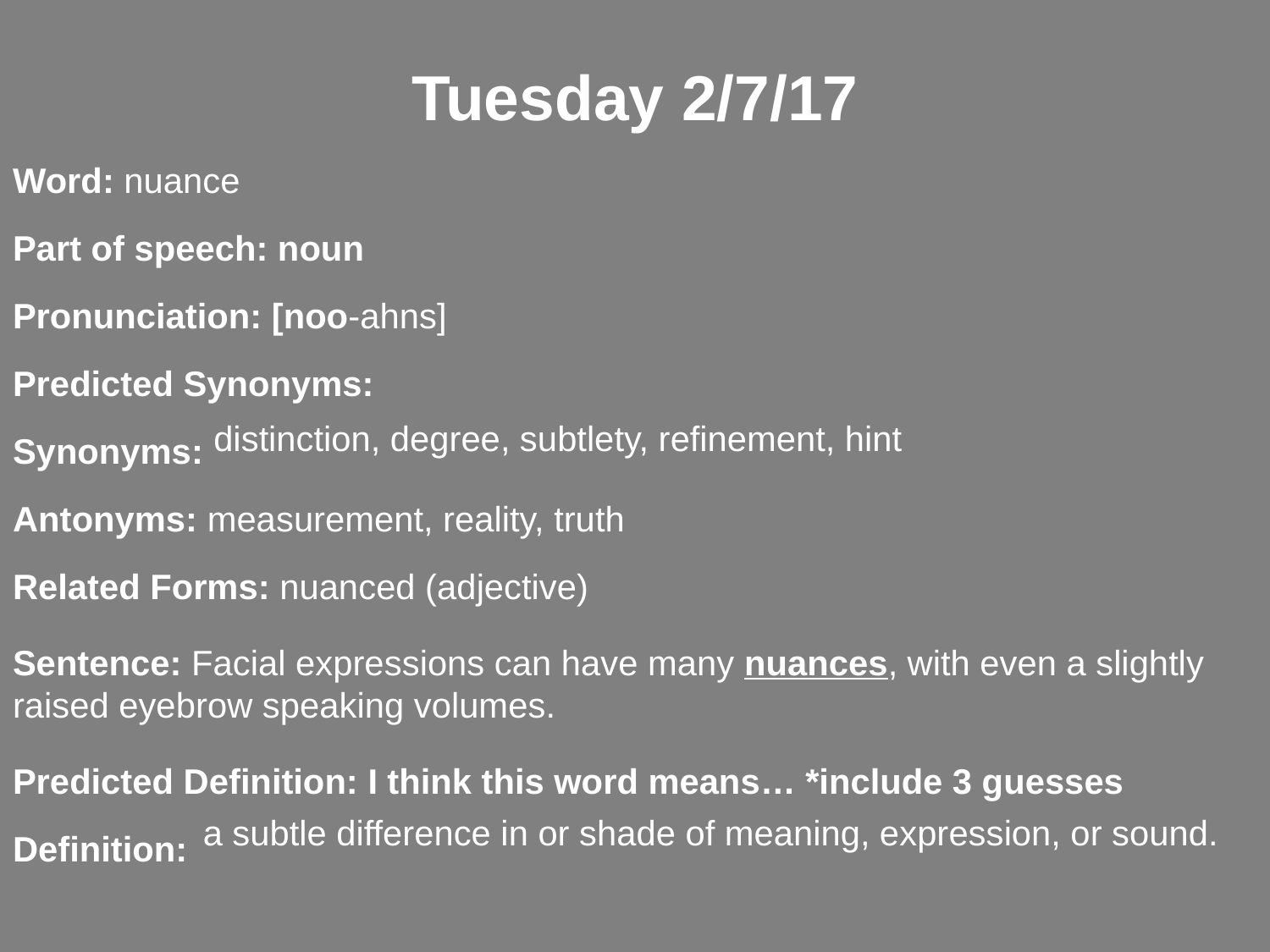

Tuesday 2/7/17

Word: nuance

Part of speech: noun

Pronunciation: [noo-ahns]

Predicted Synonyms:

Synonyms:

Antonyms: measurement, reality, truth

Related Forms: nuanced (adjective)

Sentence: Facial expressions can have many nuances, with even a slightly raised eyebrow speaking volumes.

Predicted Definition: I think this word means… *include 3 guesses

Definition:

distinction, degree, subtlety, refinement, hint
a subtle difference in or shade of meaning, expression, or sound.